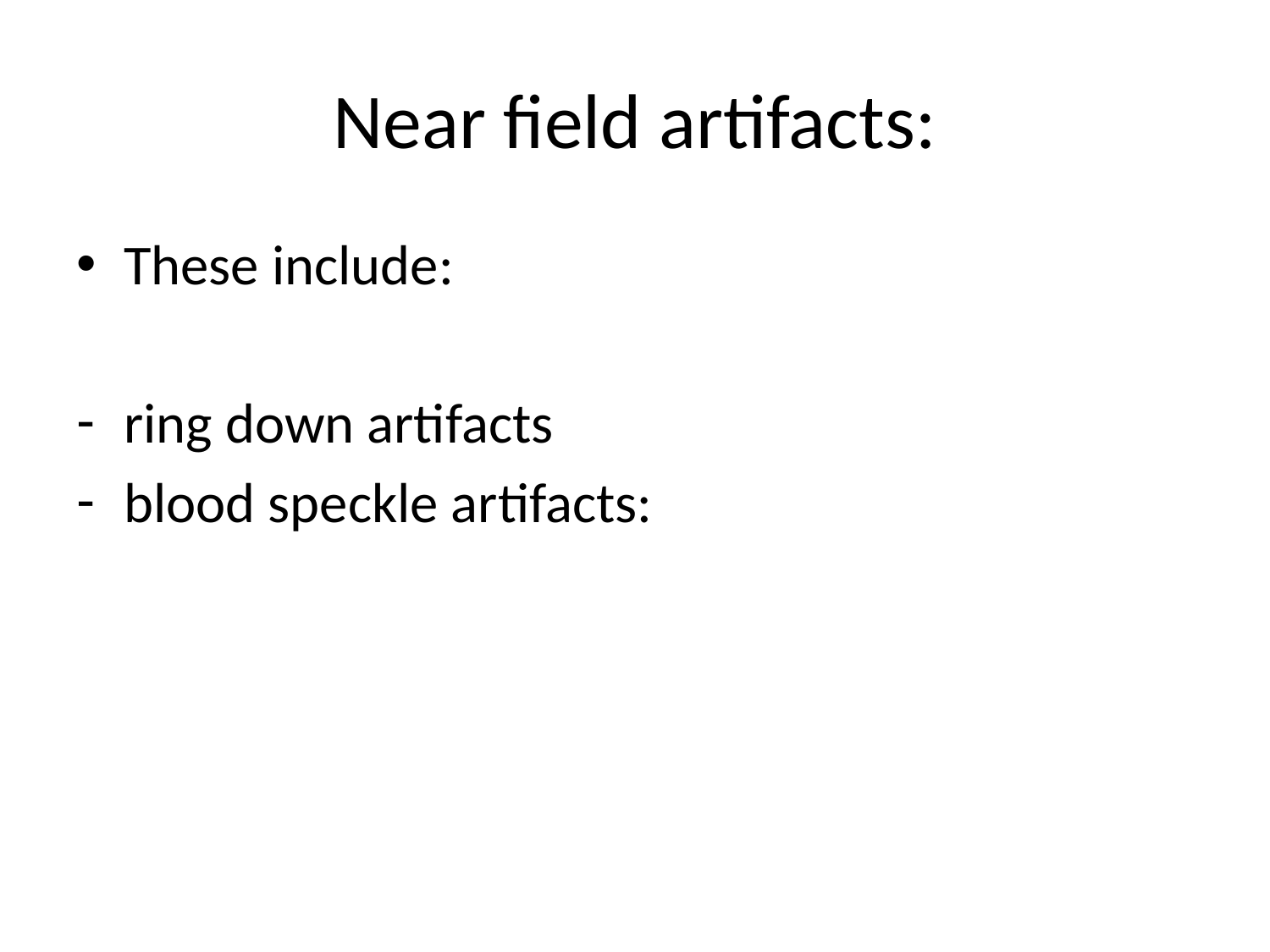

# Near field artifacts:
These include:

ring down artifacts
blood speckle artifacts: